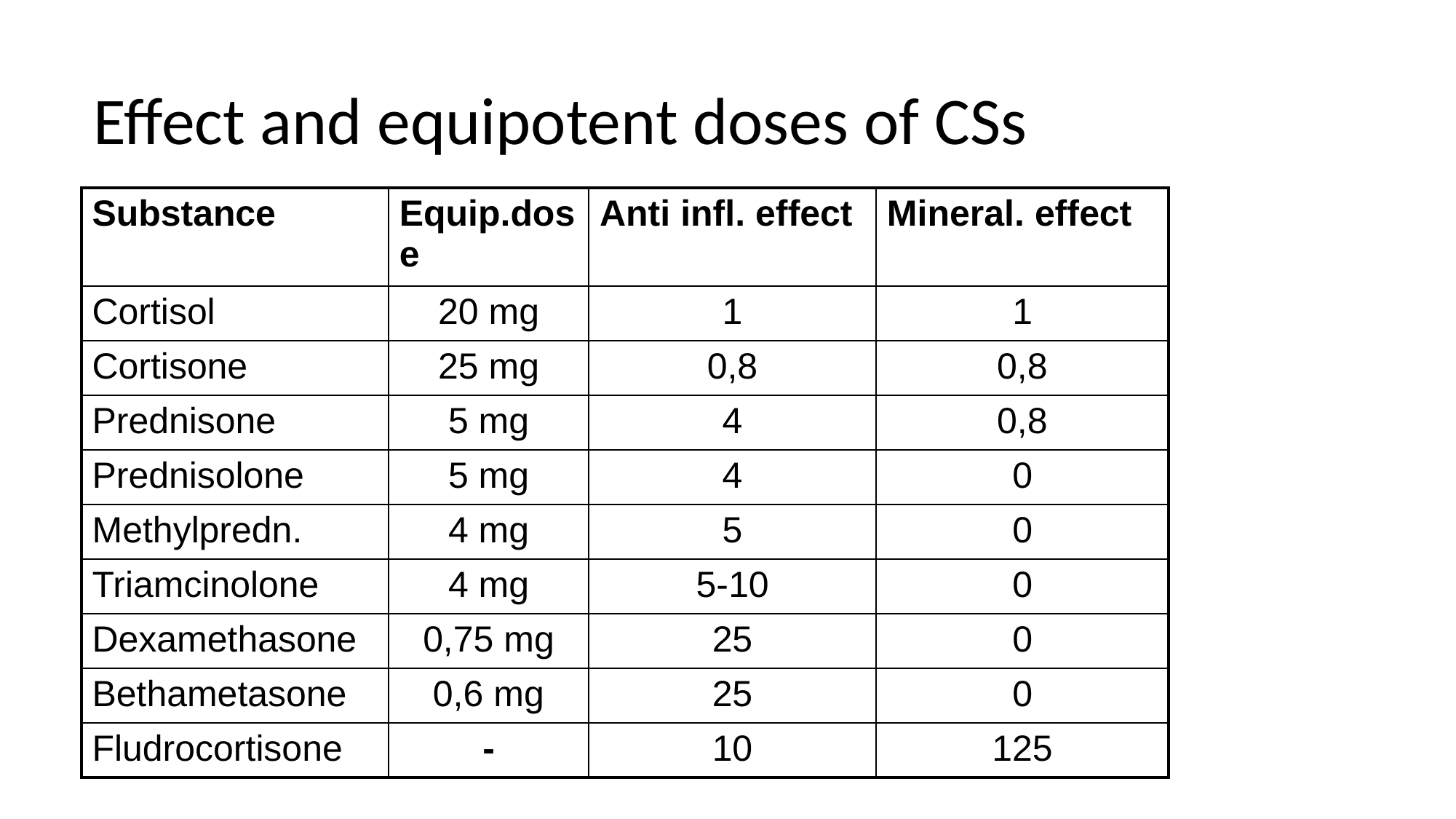

# Effect and equipotent doses of CSs
| Substance | Equip.dose | Anti infl. effect | Mineral. effect |
| --- | --- | --- | --- |
| Cortisol | 20 mg | 1 | 1 |
| Cortisone | 25 mg | 0,8 | 0,8 |
| Prednisone | 5 mg | 4 | 0,8 |
| Prednisolone | 5 mg | 4 | 0 |
| Methylpredn. | 4 mg | 5 | 0 |
| Triamcinolone | 4 mg | 5-10 | 0 |
| Dexamethasone | 0,75 mg | 25 | 0 |
| Bethametasone | 0,6 mg | 25 | 0 |
| Fludrocortisone | - | 10 | 125 |